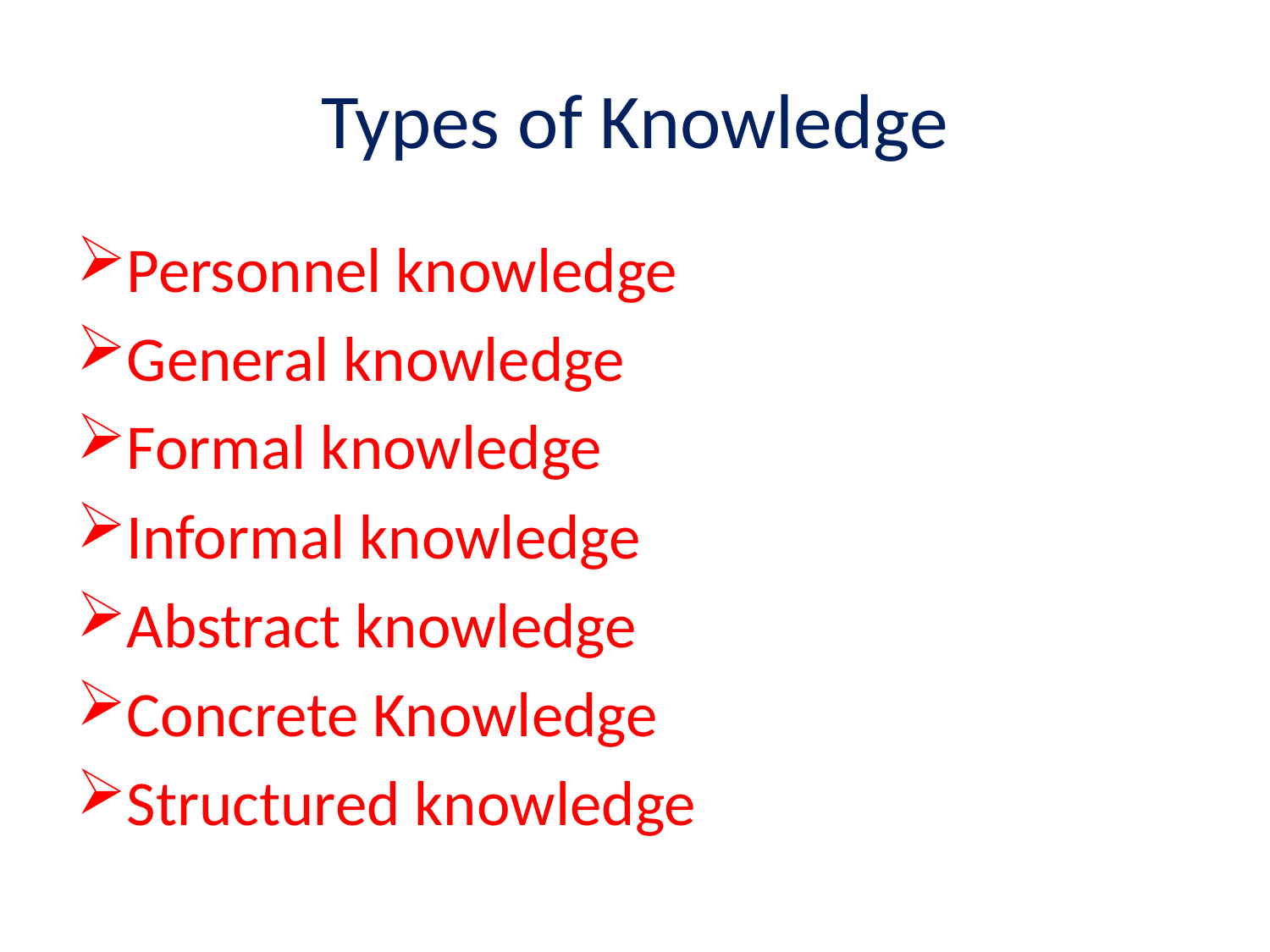

# Types of Knowledge
Personnel knowledge
General knowledge
Formal knowledge
Informal knowledge
Abstract knowledge
Concrete Knowledge
Structured knowledge